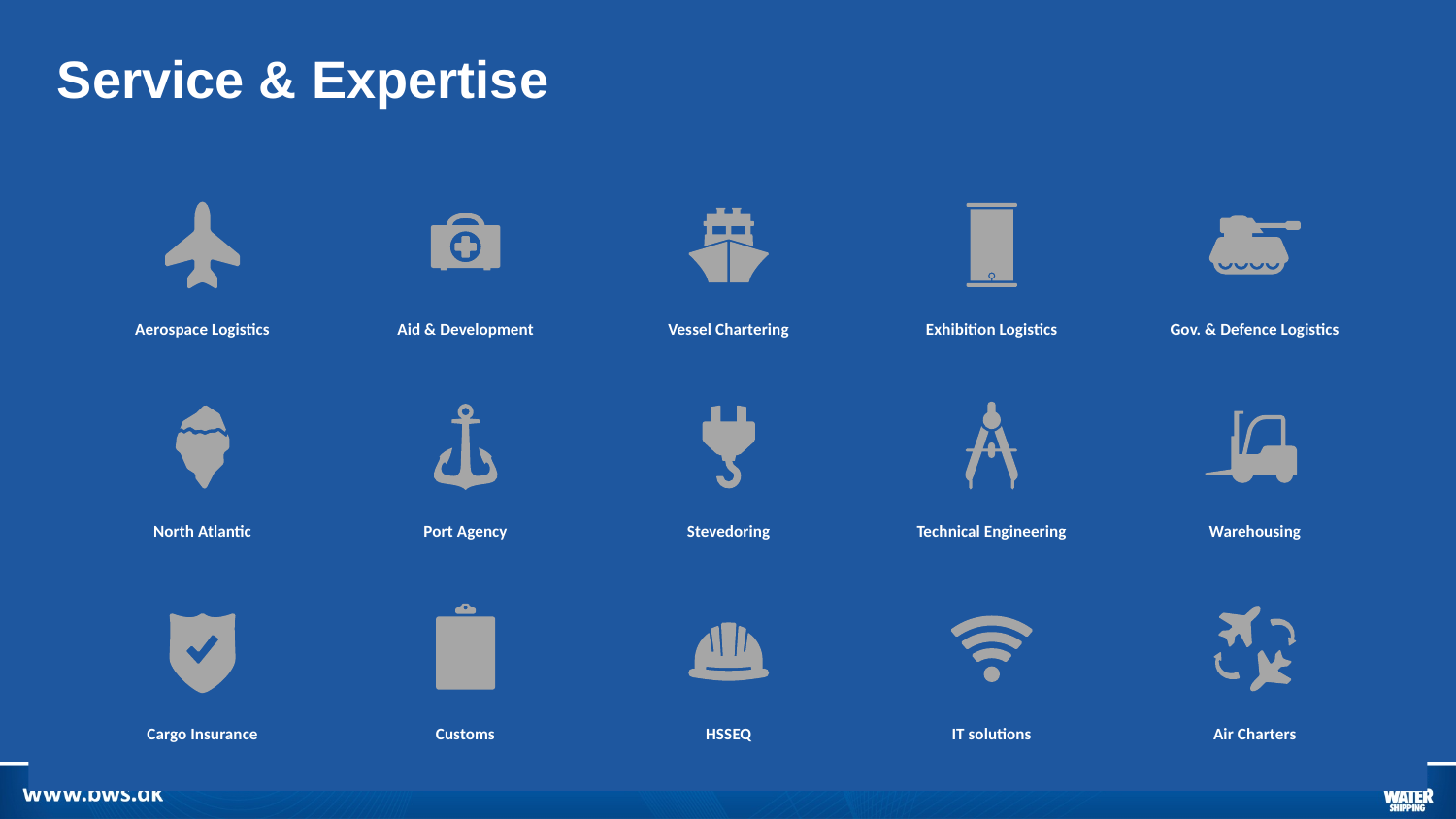

# Service & Expertise

Aerospace Logistics
Aid & Development
Vessel Chartering
Exhibition Logistics
Gov. & Defence Logistics

North Atlantic
Port Agency
Stevedoring
Technical Engineering
Warehousing

Cargo Insurance
Customs
HSSEQ
IT solutions
Air Charters